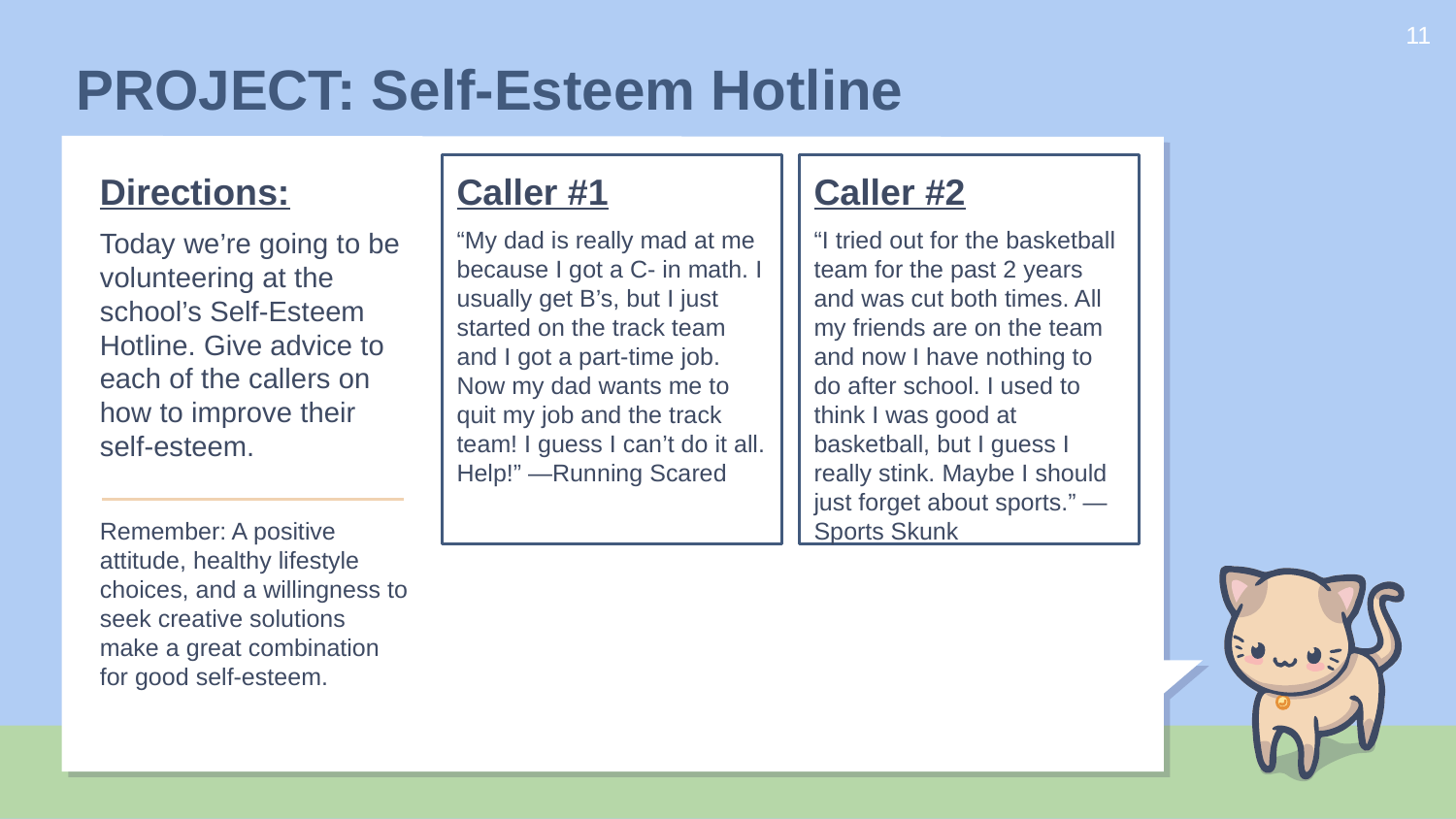

# PROJECT: Self-Esteem Hotline
11
Directions:
Today we’re going to be volunteering at the school’s Self-Esteem Hotline. Give advice to each of the callers on how to improve their self-esteem.

Remember: A positive attitude, healthy lifestyle choices, and a willingness to seek creative solutions make a great combination for good self-esteem.

Caller #1
“My dad is really mad at me because I got a C- in math. I usually get B’s, but I just started on the track team and I got a part-time job. Now my dad wants me to quit my job and the track team! I guess I can’t do it all. Help!” —Running Scared
Caller #2
“I tried out for the basketball team for the past 2 years and was cut both times. All my friends are on the team and now I have nothing to do after school. I used to think I was good at basketball, but I guess I really stink. Maybe I should just forget about sports.” —Sports Skunk